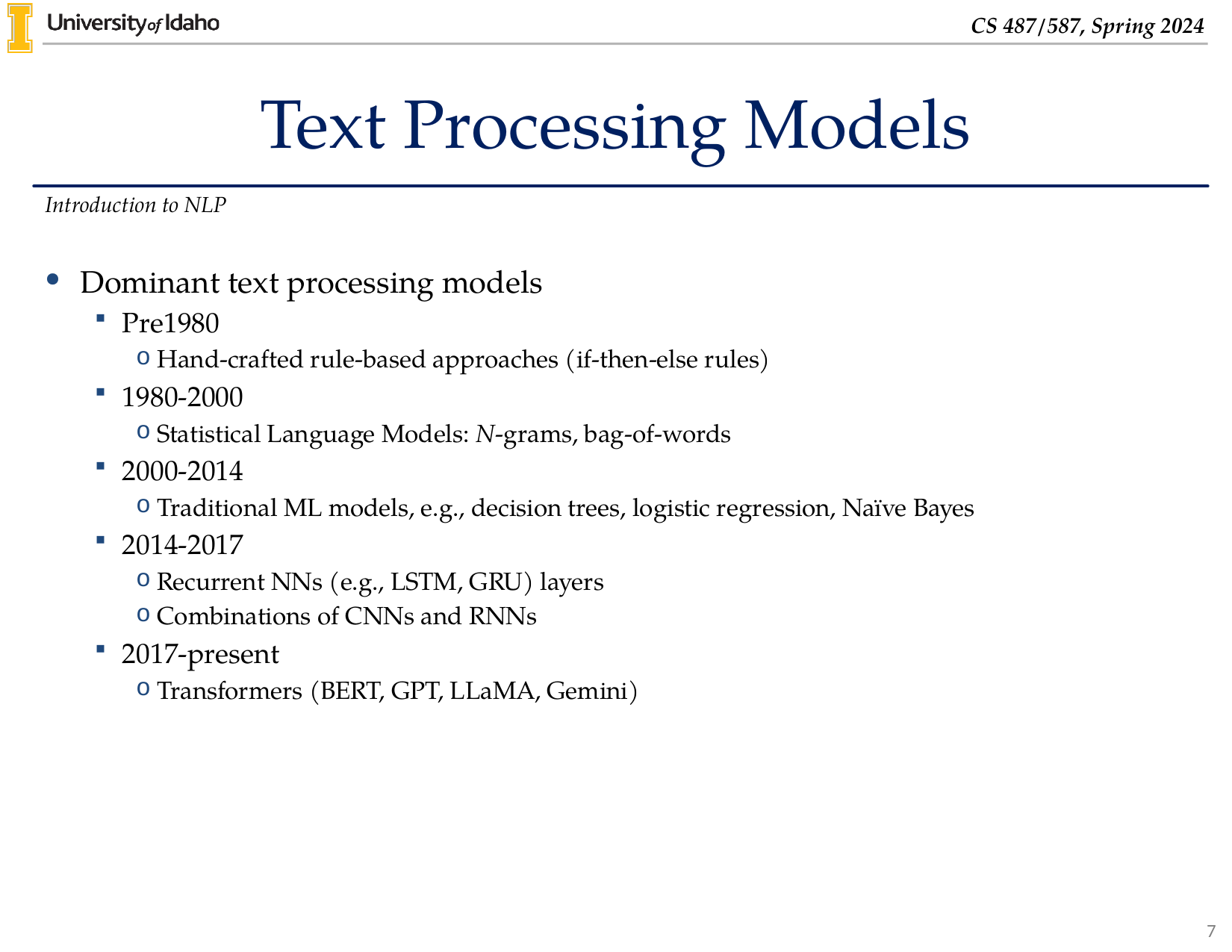

# Text Processing Models
Introduction to NLP

Dominant text processing models
Pre1980
Hand-crafted rule-based approaches (if-then-else rules)
1980-2000
Statistical Language Models: N-grams, bag-of-words
2000-2014
Traditional ML models, e.g., decision trees, logistic regression, Naïve Bayes
2014-2017
Recurrent NNs (e.g., LSTM, GRU) layers
Combinations of CNNs and RNNs
2017-present
Transformers (BERT, GPT, LLaMA, Gemini)